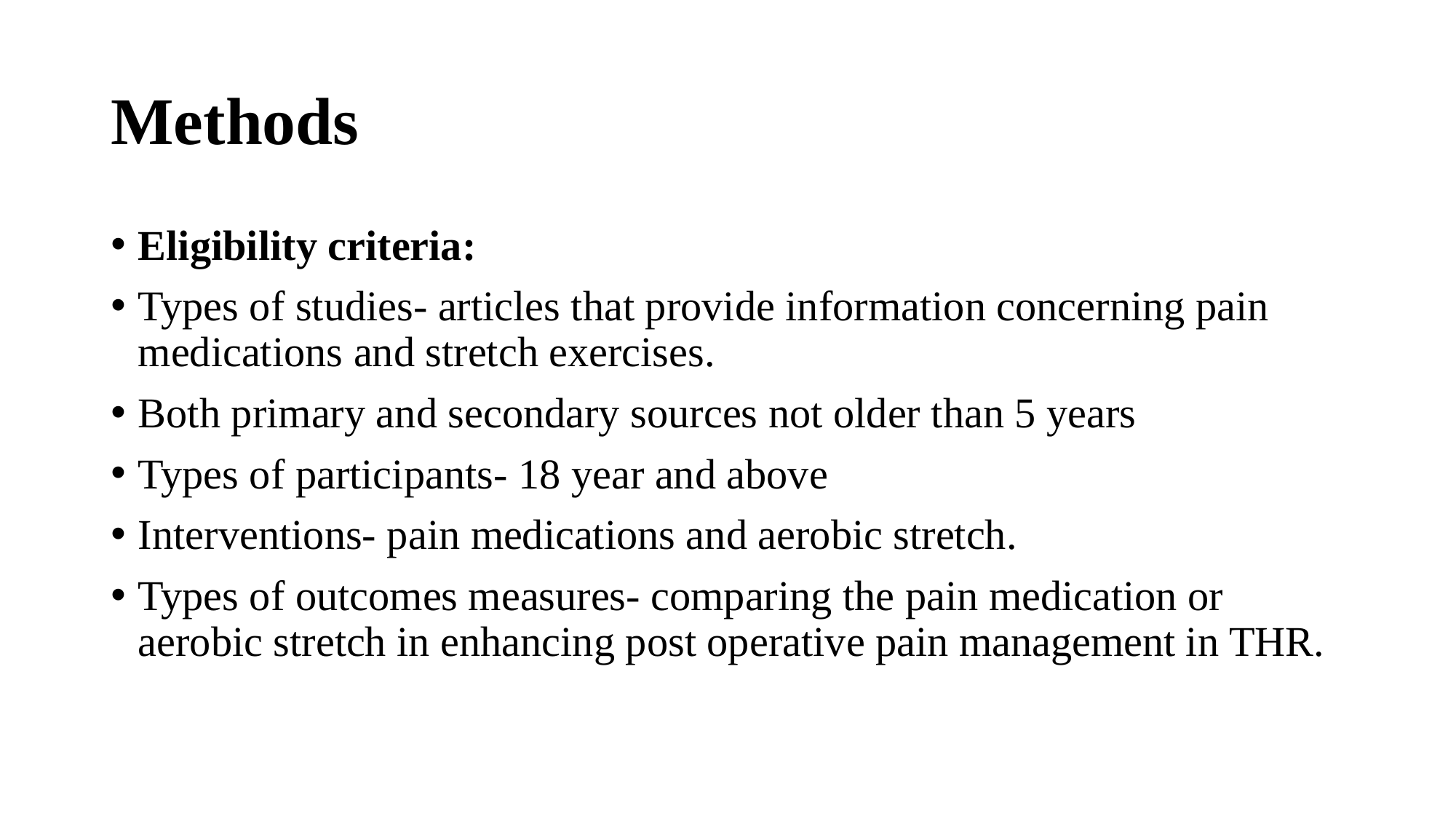

# Methods
Eligibility criteria:
Types of studies- articles that provide information concerning pain medications and stretch exercises.
Both primary and secondary sources not older than 5 years
Types of participants- 18 year and above
Interventions- pain medications and aerobic stretch.
Types of outcomes measures- comparing the pain medication or aerobic stretch in enhancing post operative pain management in THR.